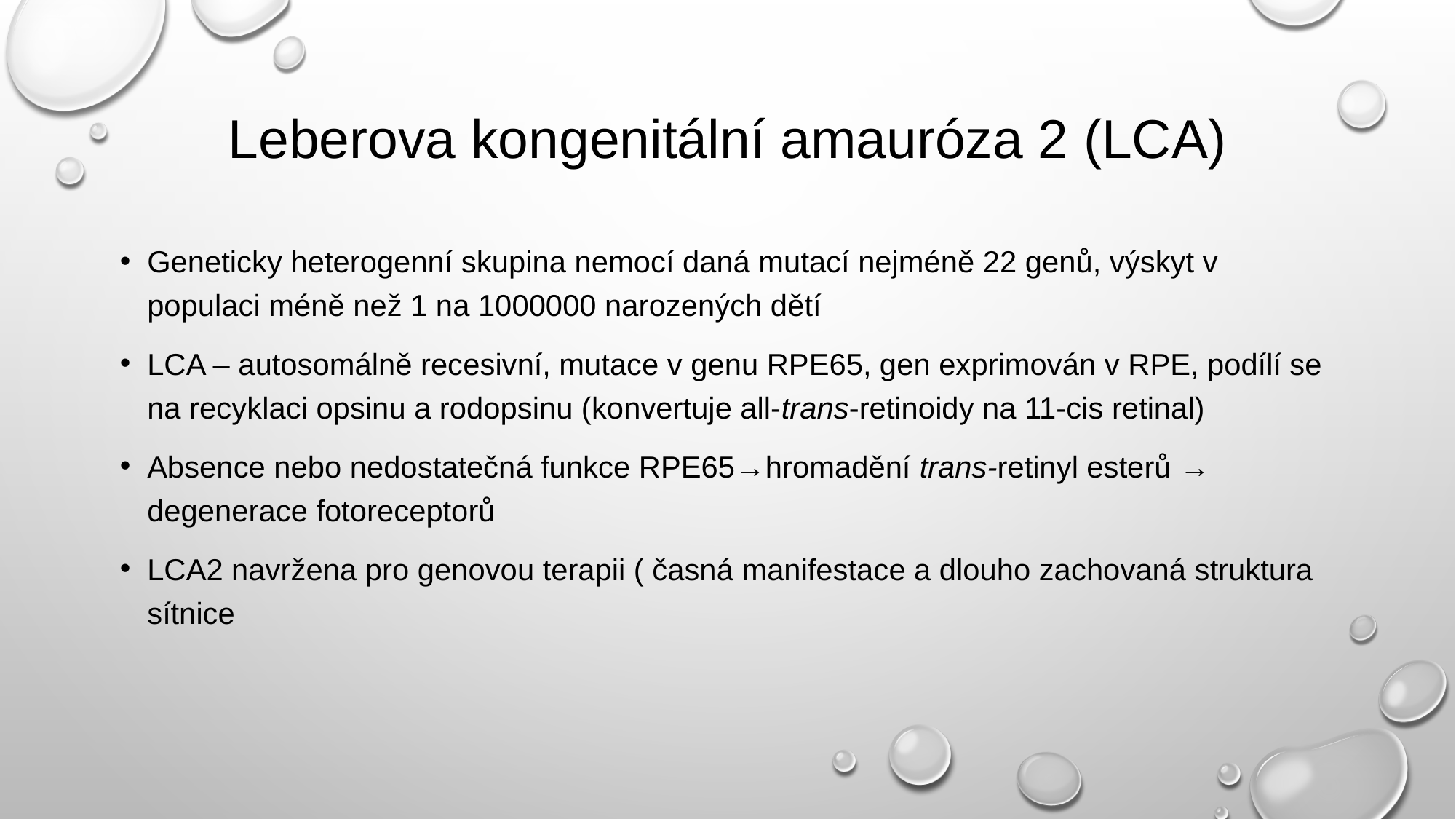

# Leberova kongenitální amauróza 2 (LCA)
Geneticky heterogenní skupina nemocí daná mutací nejméně 22 genů, výskyt v populaci méně než 1 na 1000000 narozených dětí
LCA – autosomálně recesivní, mutace v genu RPE65, gen exprimován v RPE, podílí se na recyklaci opsinu a rodopsinu (konvertuje all-trans-retinoidy na 11-cis retinal)
Absence nebo nedostatečná funkce RPE65→hromadění trans-retinyl esterů → degenerace fotoreceptorů
LCA2 navržena pro genovou terapii ( časná manifestace a dlouho zachovaná struktura sítnice